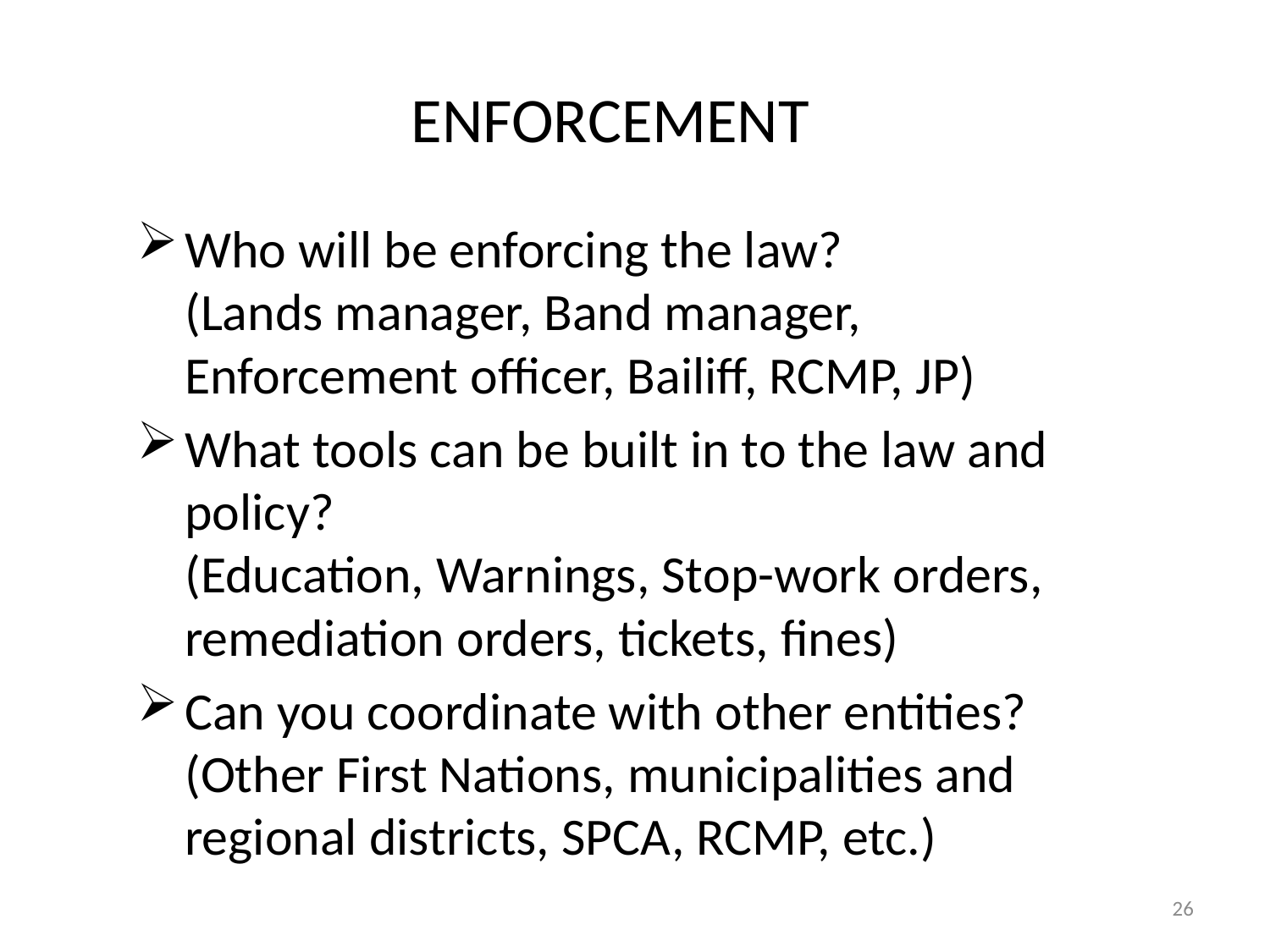

# ENFORCEMENT
Who will be enforcing the law?
(Lands manager, Band manager, Enforcement officer, Bailiff, RCMP, JP)
What tools can be built in to the law and policy?
(Education, Warnings, Stop-work orders, remediation orders, tickets, fines)
Can you coordinate with other entities?
(Other First Nations, municipalities and regional districts, SPCA, RCMP, etc.)
26